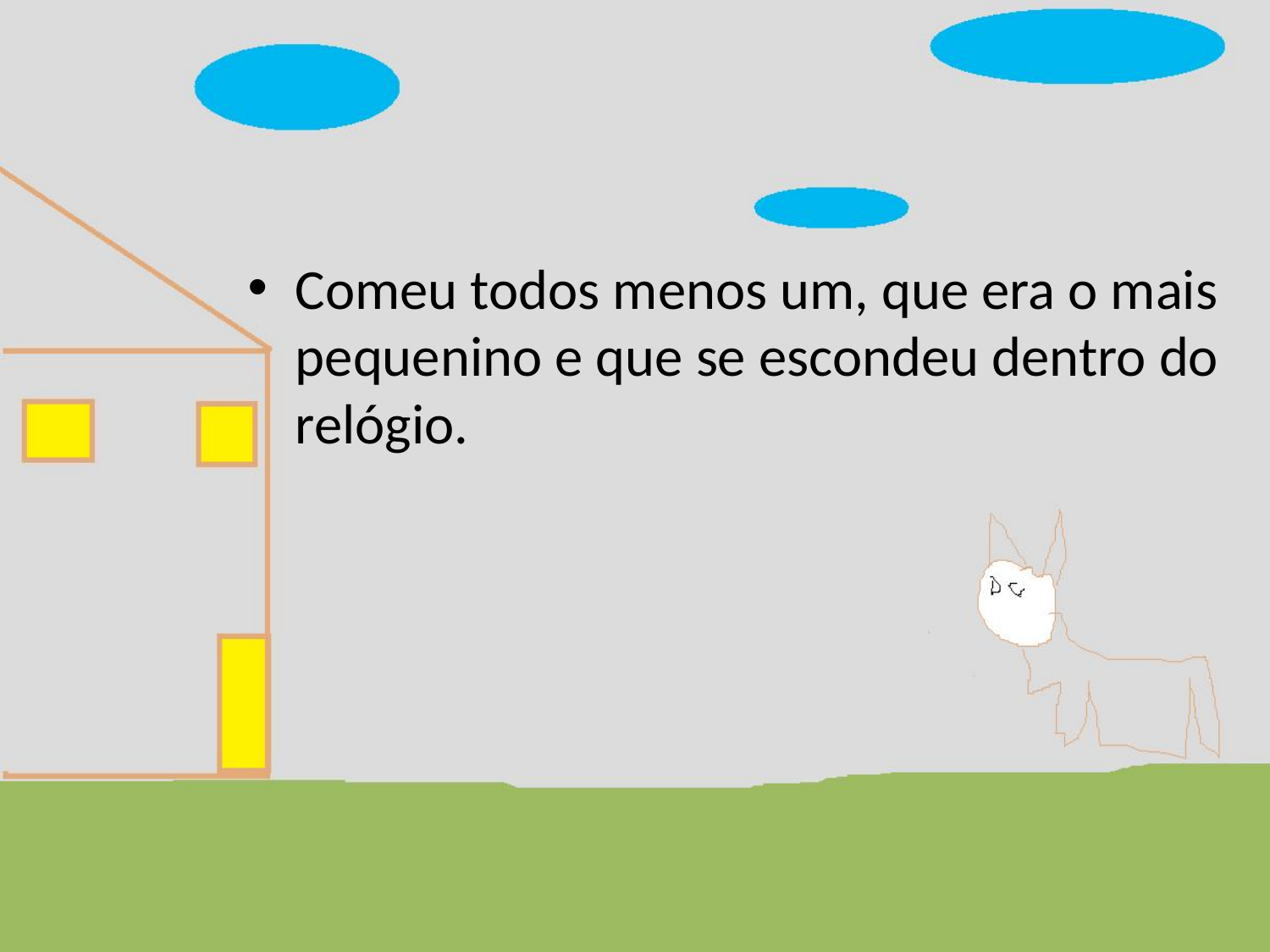

Comeu todos menos um, que era o mais pequenino e que se escondeu dentro do relógio.